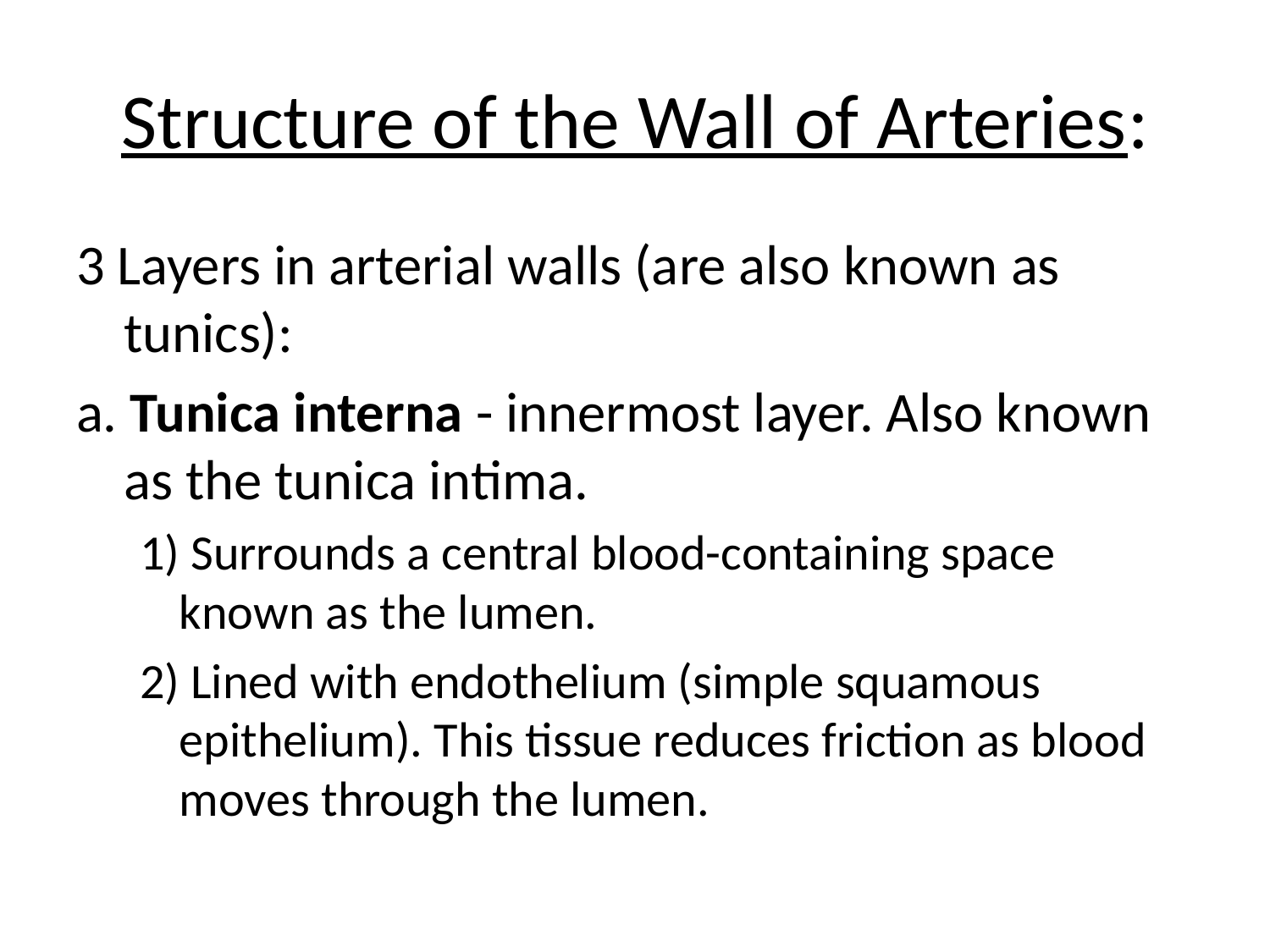

# Structure of the Wall of Arteries:
3 Layers in arterial walls (are also known as tunics):
a. Tunica interna - innermost layer. Also known as the tunica intima.
1) Surrounds a central blood-containing space known as the lumen.
2) Lined with endothelium (simple squamous epithelium). This tissue reduces friction as blood moves through the lumen.